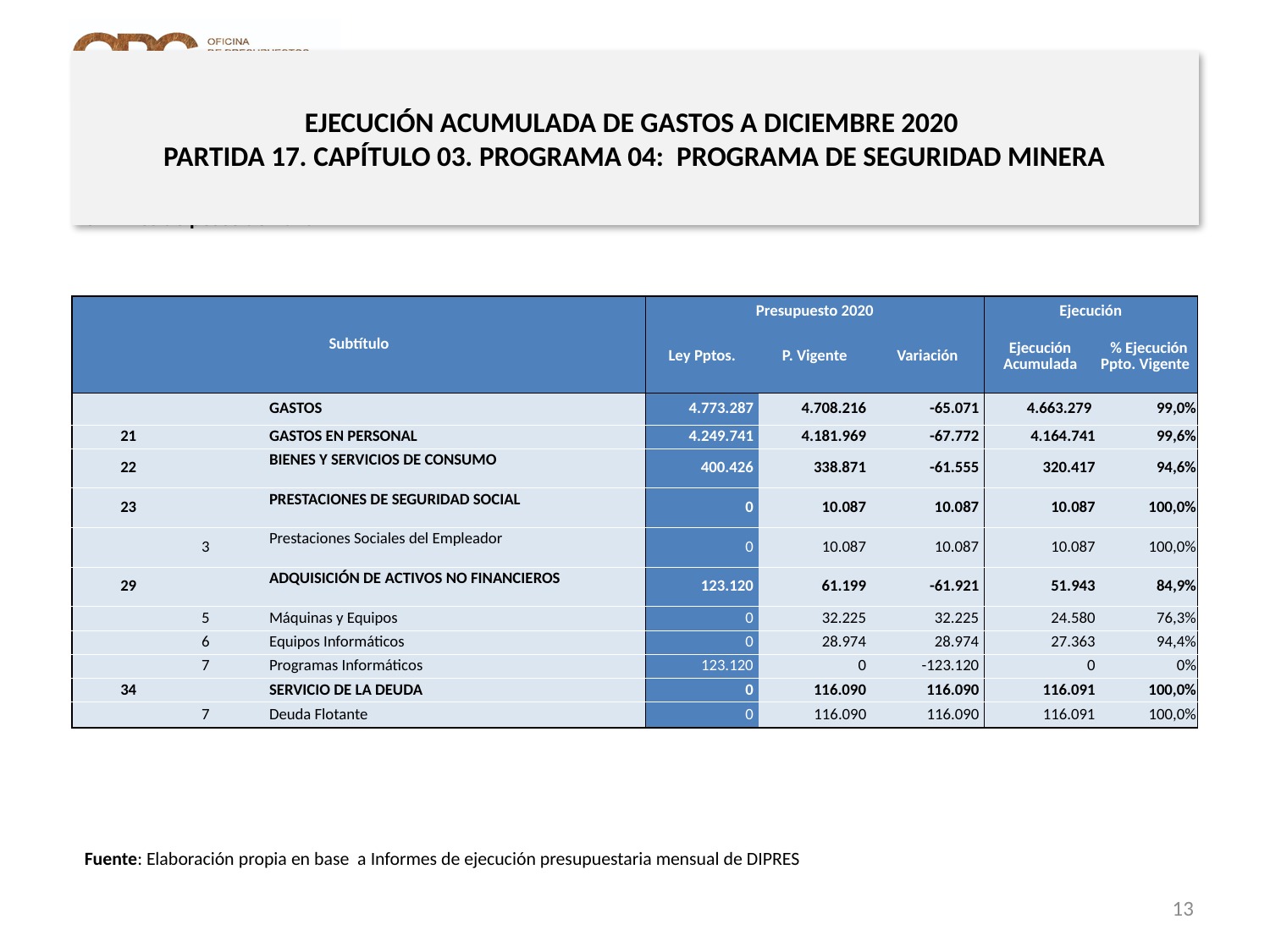

# EJECUCIÓN ACUMULADA DE GASTOS A DICIEMBRE 2020 PARTIDA 17. CAPÍTULO 03. PROGRAMA 04:  PROGRAMA DE SEGURIDAD MINERA
en miles de pesos de 2020
| Subtítulo |  |  |  | Presupuesto 2020 |  |  | Ejecución |  |
| --- | --- | --- | --- | --- | --- | --- | --- | --- |
|  |  |  |  | Ley Pptos. | P. Vigente | Variación | Ejecución Acumulada | % Ejecución Ppto. Vigente |
|  |  |  | GASTOS | 4.773.287 | 4.708.216 | -65.071 | 4.663.279 | 99,0% |
| 21 |  |  | GASTOS EN PERSONAL | 4.249.741 | 4.181.969 | -67.772 | 4.164.741 | 99,6% |
| 22 |  |  | BIENES Y SERVICIOS DE CONSUMO | 400.426 | 338.871 | -61.555 | 320.417 | 94,6% |
| 23 |  |  | PRESTACIONES DE SEGURIDAD SOCIAL | 0 | 10.087 | 10.087 | 10.087 | 100,0% |
|  | 3 |  | Prestaciones Sociales del Empleador | 0 | 10.087 | 10.087 | 10.087 | 100,0% |
| 29 |  |  | ADQUISICIÓN DE ACTIVOS NO FINANCIEROS | 123.120 | 61.199 | -61.921 | 51.943 | 84,9% |
|  | 5 |  | Máquinas y Equipos | 0 | 32.225 | 32.225 | 24.580 | 76,3% |
|  | 6 |  | Equipos Informáticos | 0 | 28.974 | 28.974 | 27.363 | 94,4% |
|  | 7 |  | Programas Informáticos | 123.120 | 0 | -123.120 | 0 | 0% |
| 34 |  |  | SERVICIO DE LA DEUDA | 0 | 116.090 | 116.090 | 116.091 | 100,0% |
|  | 7 |  | Deuda Flotante | 0 | 116.090 | 116.090 | 116.091 | 100,0% |
Fuente: Elaboración propia en base  a Informes de ejecución presupuestaria mensual de DIPRES
13